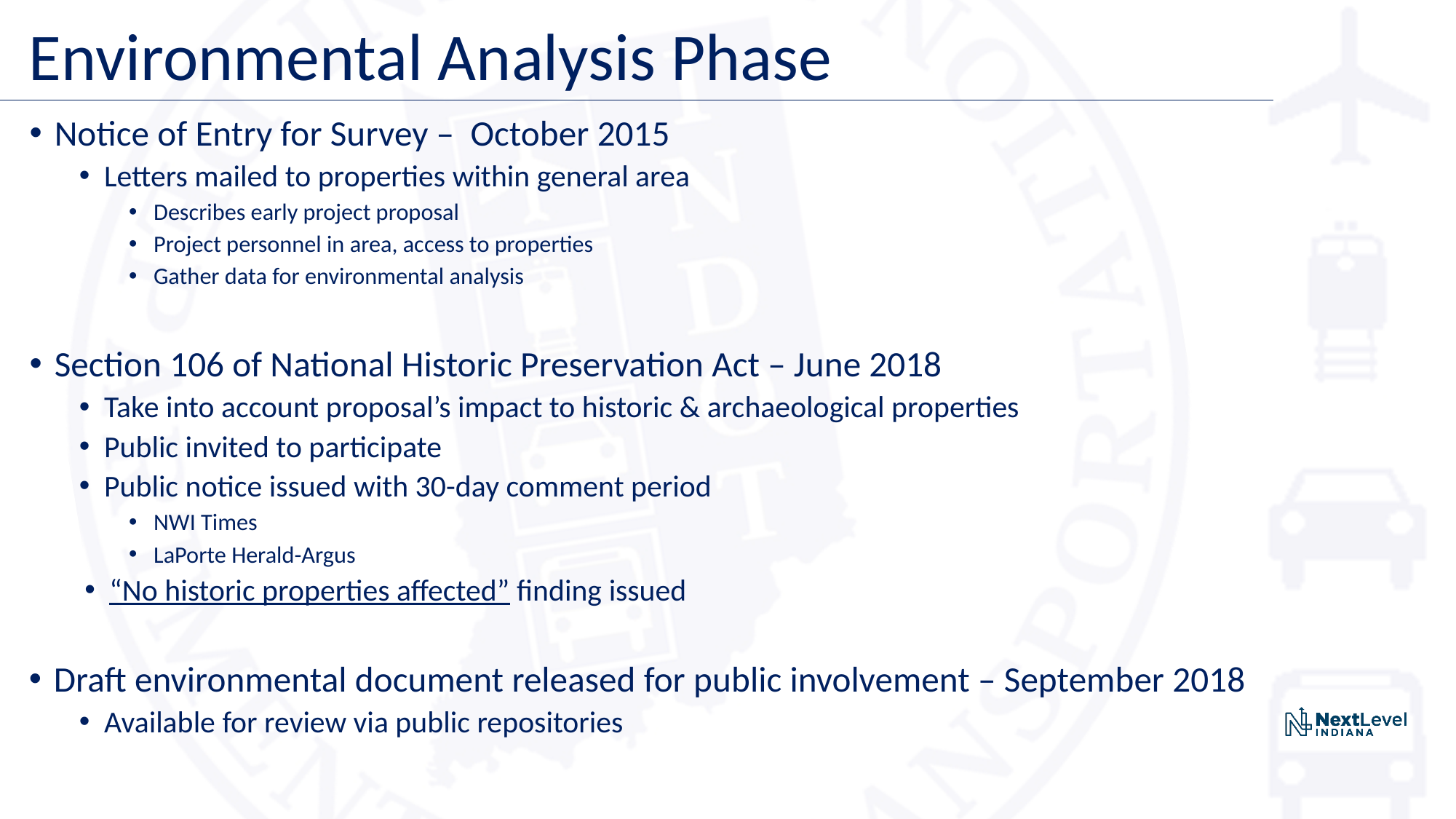

# Environmental Analysis Phase
Notice of Entry for Survey –  October 2015
Letters mailed to properties within general area
Describes early project proposal
Project personnel in area, access to properties
Gather data for environmental analysis

Section 106 of National Historic Preservation Act – June 2018
Take into account proposal’s impact to historic & archaeological properties
Public invited to participate
Public notice issued with 30-day comment period
NWI Times
LaPorte Herald-Argus
“No historic properties affected” finding issued

Draft environmental document released for public involvement – September 2018
Available for review via public repositories